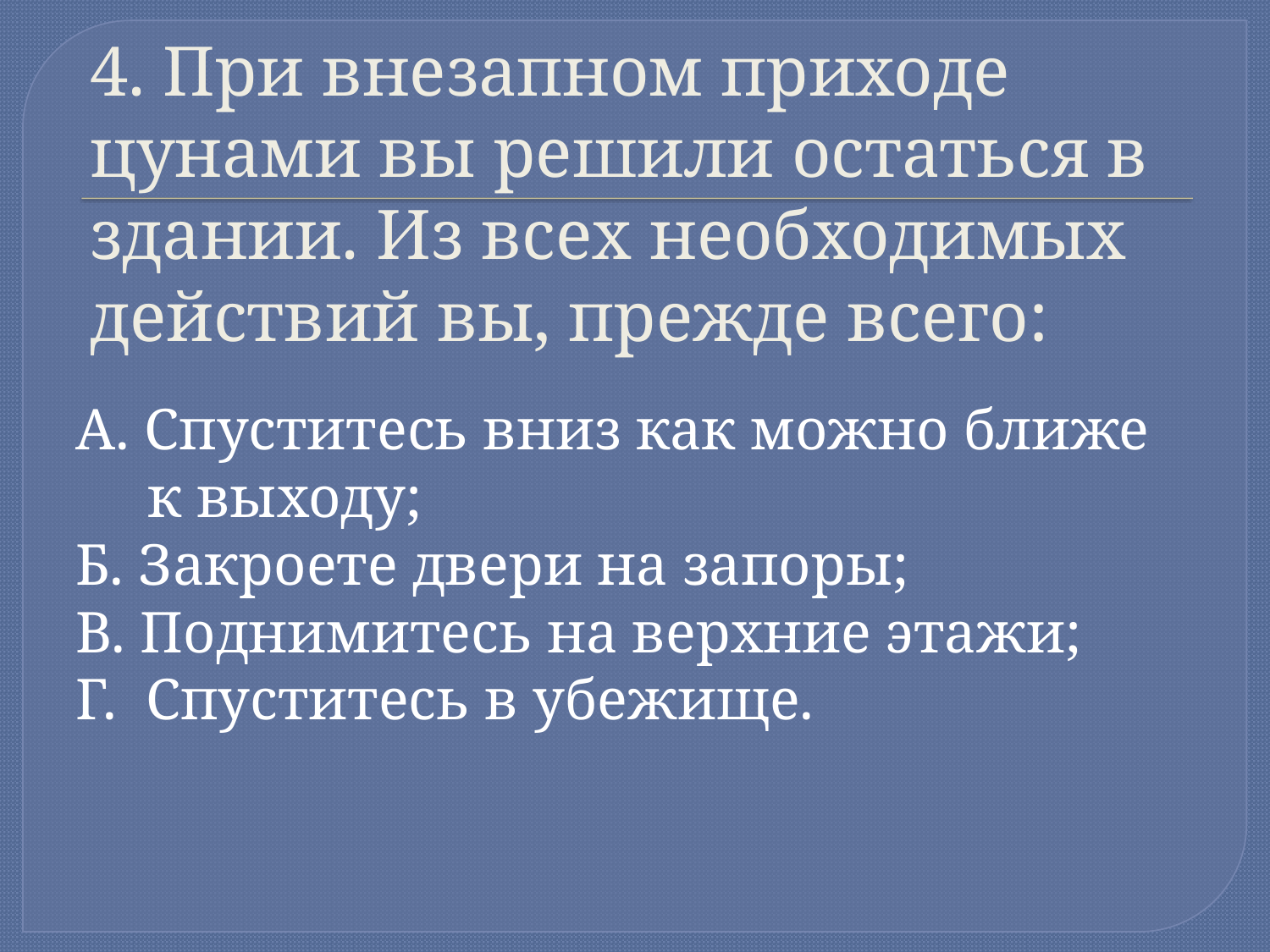

# 4. При внезапном приходе цунами вы решили остаться в здании. Из всех необходимых действий вы, прежде всего:
А. Спуститесь вниз как можно ближе к выходу;
Б. Закроете двери на запоры;
В. Поднимитесь на верхние этажи;
Г.  Спуститесь в убежище.